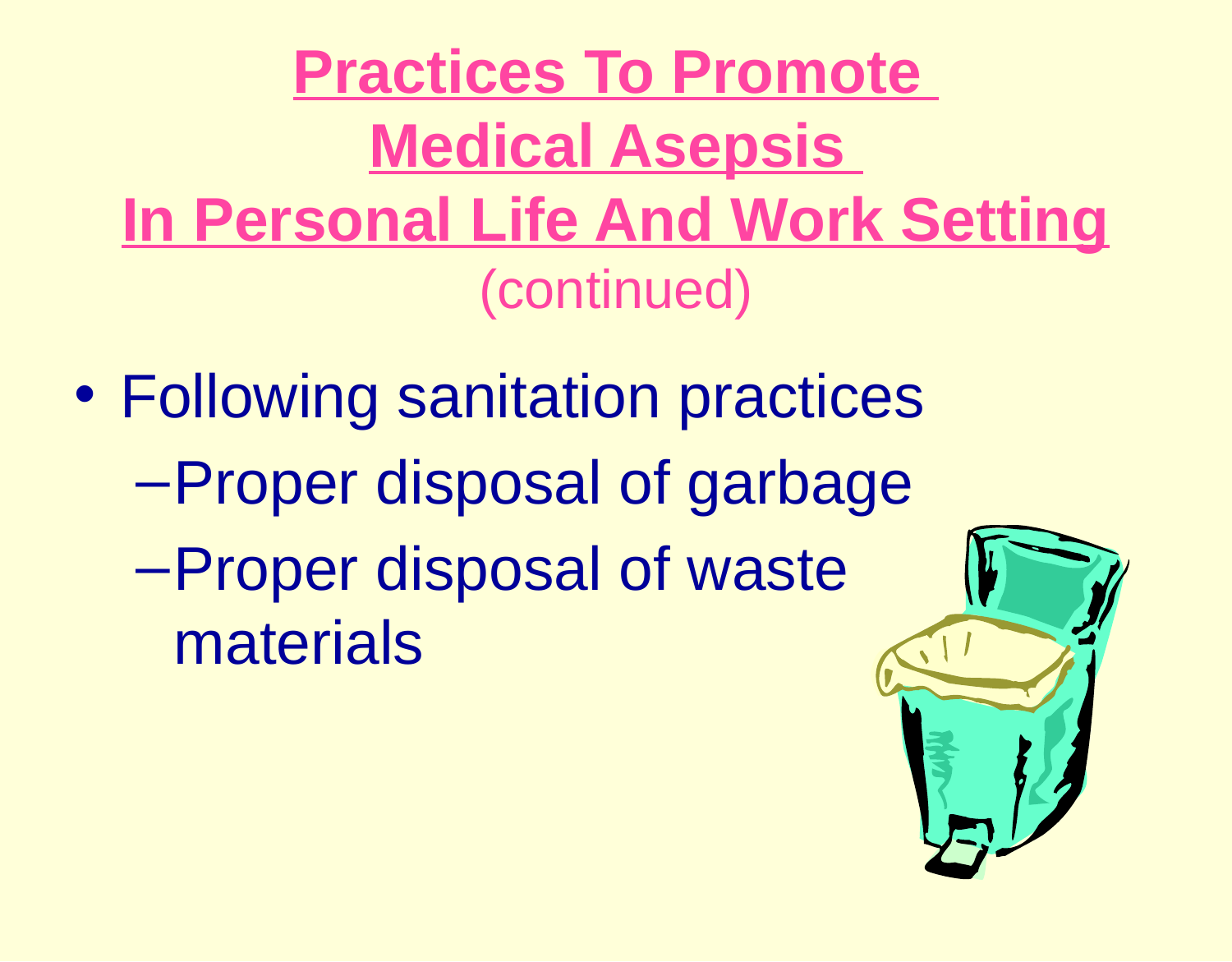

# Practices To Promote Medical Asepsis In Personal Life And Work Setting (continued)
Following sanitation practices
Proper disposal of garbage
Proper disposal of waste materials